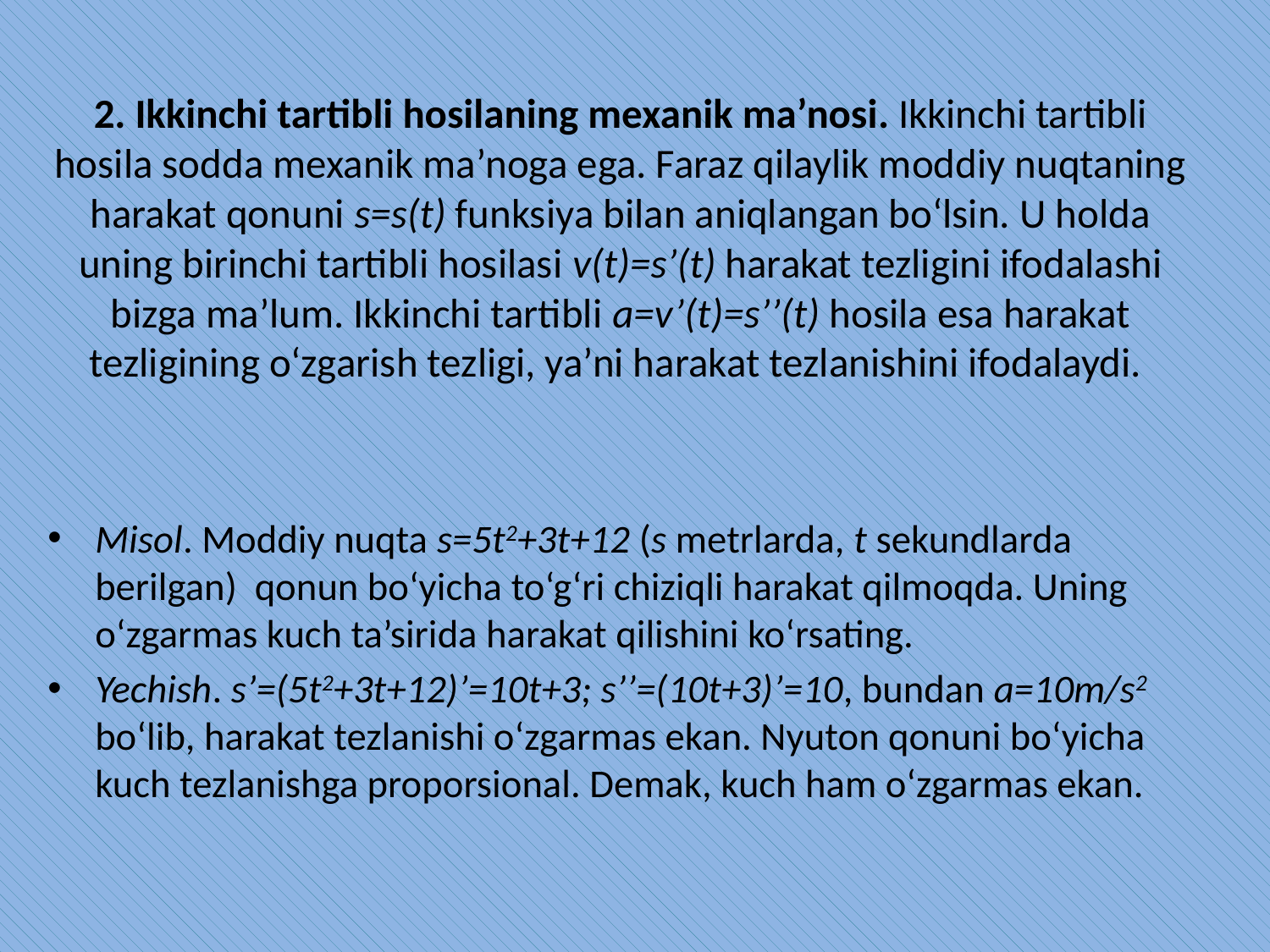

# 2. Ikkinchi tartibli hosilaning mexanik ma’nosi. Ikkinchi tartibli hosila sodda mexanik ma’noga ega. Faraz qilaylik moddiy nuqtaning harakat qonuni s=s(t) funksiya bilan aniqlangan bo‘lsin. U holda uning birinchi tartibli hosilasi v(t)=s’(t) harakat tezligini ifodalashi bizga ma’lum. Ikkinchi tartibli a=v’(t)=s’’(t) hosila esa harakat tezligining o‘zgarish tezligi, ya’ni harakat tezlanishini ifodalaydi.

Misol. Moddiy nuqta s=5t2+3t+12 (s metrlarda, t sekundlarda berilgan)  qonun bo‘yicha to‘g‘ri chiziqli harakat qilmoqda. Uning o‘zgarmas kuch ta’sirida harakat qilishini ko‘rsating.
Yechish. s’=(5t2+3t+12)’=10t+3; s’’=(10t+3)’=10, bundan a=10m/s2 bo‘lib, harakat tezlanishi o‘zgarmas ekan. Nyuton qonuni bo‘yicha kuch tezlanishga proporsional. Demak, kuch ham o‘zgarmas ekan.